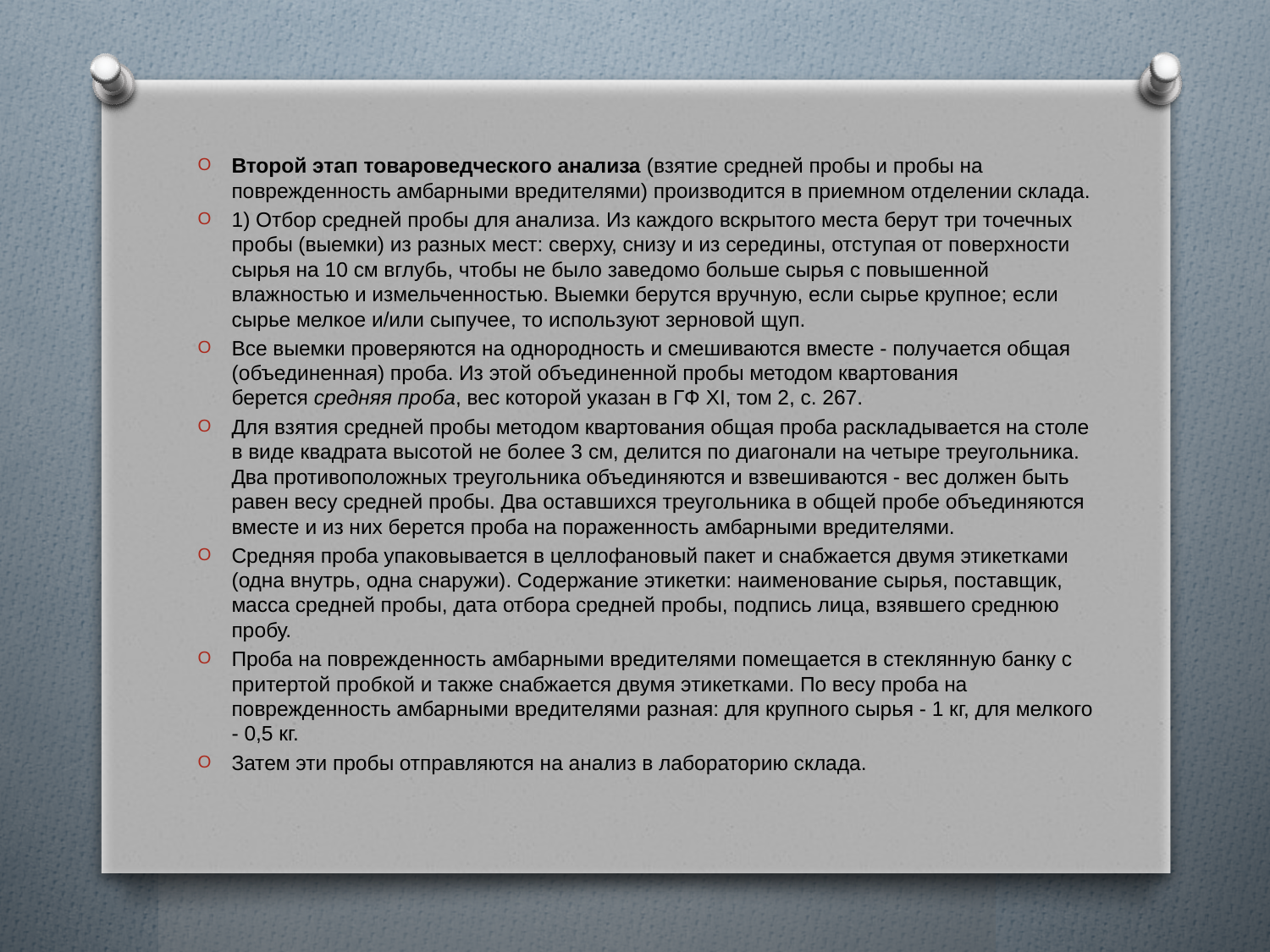

Второй этап товароведческого анализа (взятие средней пробы и пробы на поврежденность амбарными вредителями) производится в приемном отделении склада.
1) Отбор средней пробы для анализа. Из каждого вскрытого места берут три точечных пробы (выемки) из разных мест: сверху, снизу и из середины, отступая от поверхности сырья на 10 см вглубь, чтобы не было заведомо больше сырья с повышенной влажностью и измельченностью. Выемки берутся вручную, если сырье крупное; если сырье мелкое и/или сыпучее, то используют зерновой щуп.
Все выемки проверяются на однородность и смешиваются вместе - получается общая (объединенная) проба. Из этой объединенной пробы методом квартования берется средняя проба, вес которой указан в ГФ XI, том 2, с. 267.
Для взятия средней пробы методом квартования общая проба раскладывается на столе в виде квадрата высотой не более 3 см, делится по диагонали на четыре треугольника. Два противоположных треугольника объединяются и взвешиваются - вес должен быть равен весу средней пробы. Два оставшихся треугольника в общей пробе объединяются вместе и из них берется проба на пораженность амбарными вредителями.
Средняя проба упаковывается в целлофановый пакет и снабжается двумя этикетками (одна внутрь, одна снаружи). Содержание этикетки: наименование сырья, поставщик, масса средней пробы, дата отбора средней пробы, подпись лица, взявшего среднюю пробу.
Проба на поврежденность амбарными вредителями помещается в стеклянную банку с притертой пробкой и также снабжается двумя этикетками. По весу проба на поврежденность амбарными вредителями разная: для крупного сырья - 1 кг, для мелкого - 0,5 кг.
Затем эти пробы отправляются на анализ в лабораторию склада.